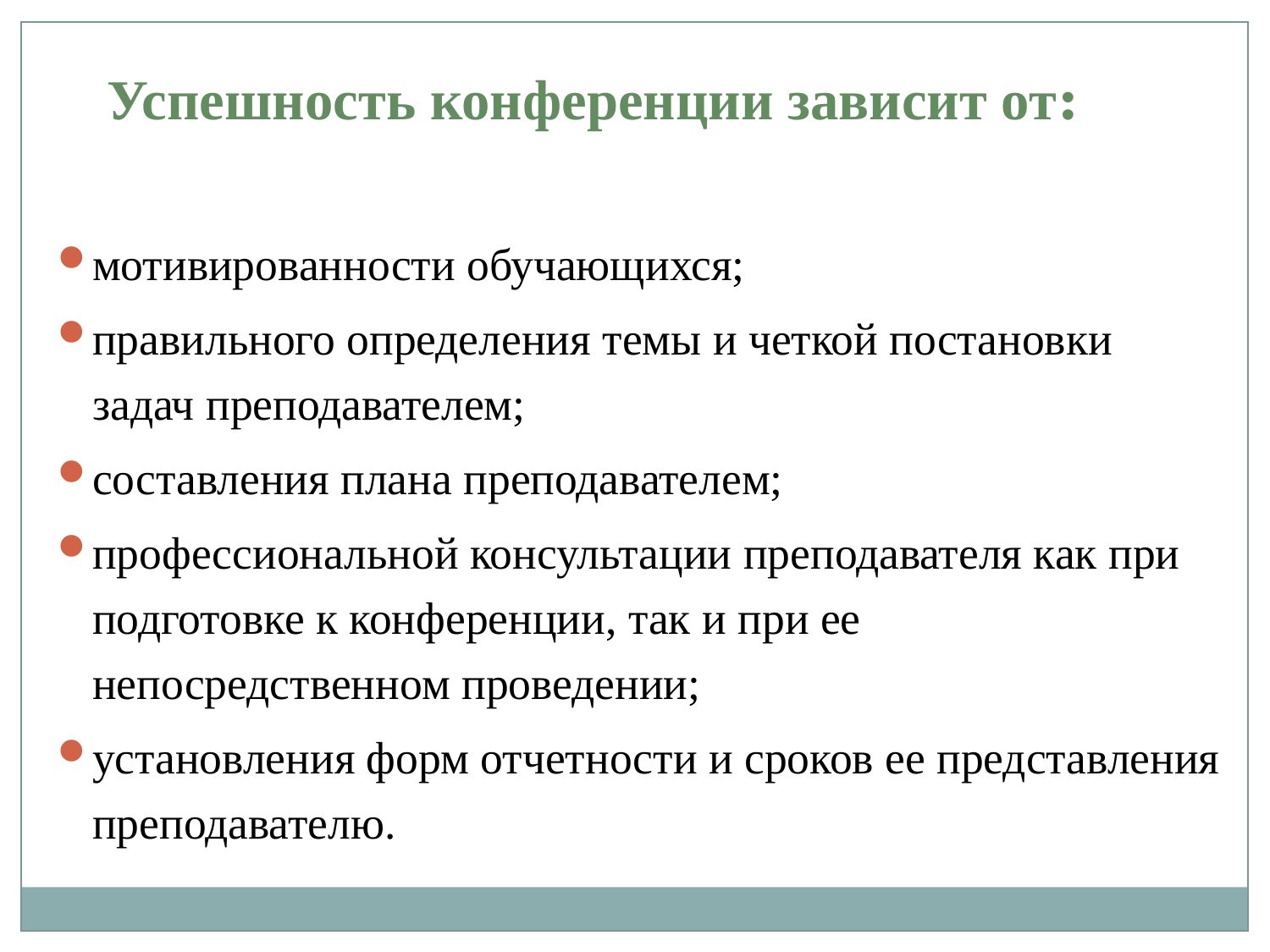

Успешность конференции зависит от:

мотивированности обучающихся;
правильного определения темы и четкой постановки задач преподавателем;
составления плана преподавателем;
профессиональной консультации преподавателя как при подготовке к конференции, так и при ее непосредственном проведении;
установления форм отчетности и сроков ее представления преподавателю.